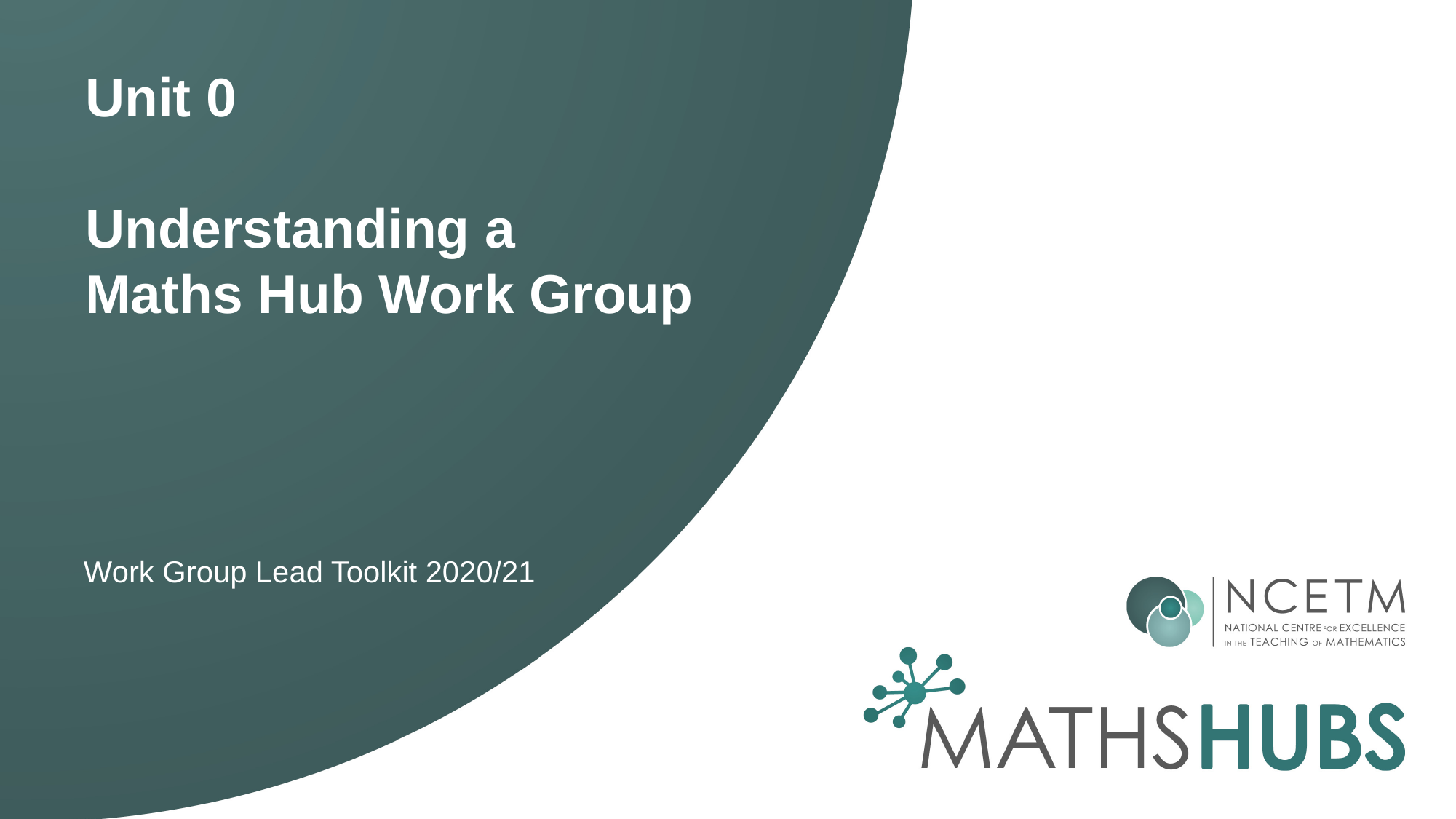

# Unit 0 Understanding a Maths Hub Work Group
Work Group Lead Toolkit 2020/21